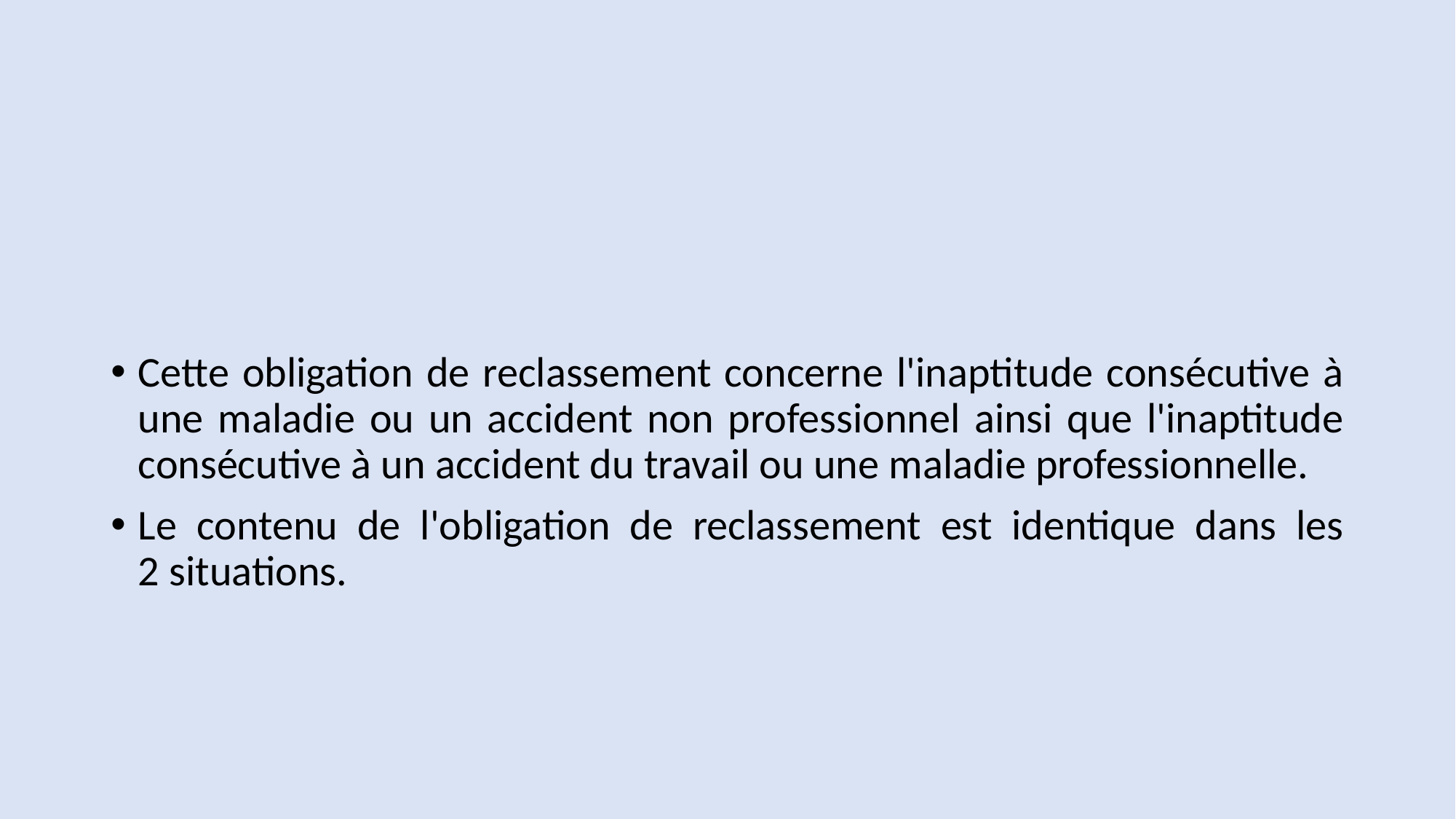

#

Cette obligation de reclassement concerne l'inaptitude consécutive à une maladie ou un accident non professionnel ainsi que l'inaptitude consécutive à un accident du travail ou une maladie professionnelle.
Le contenu de l'obligation de reclassement est identique dans les 2 situations.